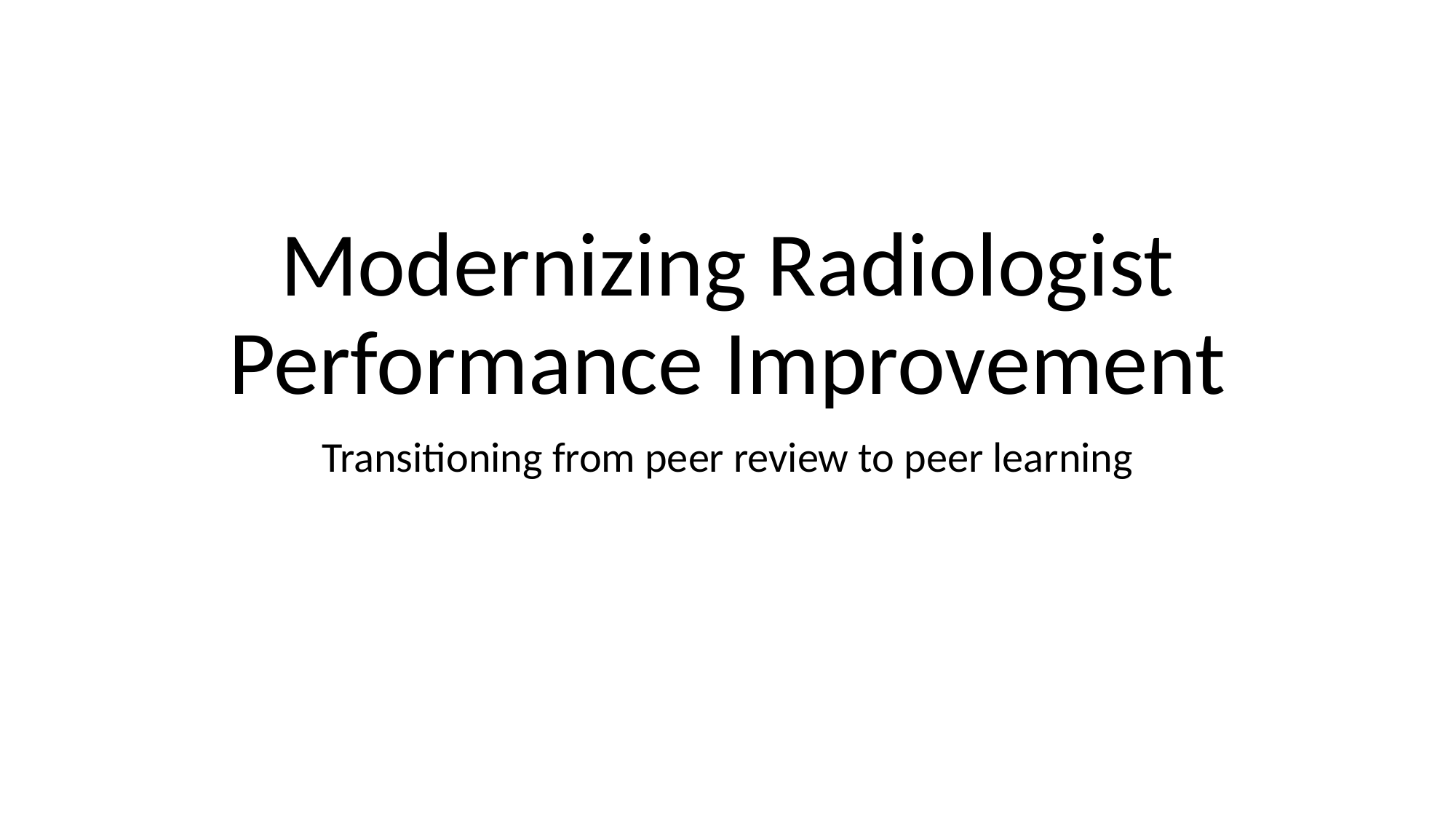

# Modernizing Radiologist Performance Improvement
Transitioning from peer review to peer learning